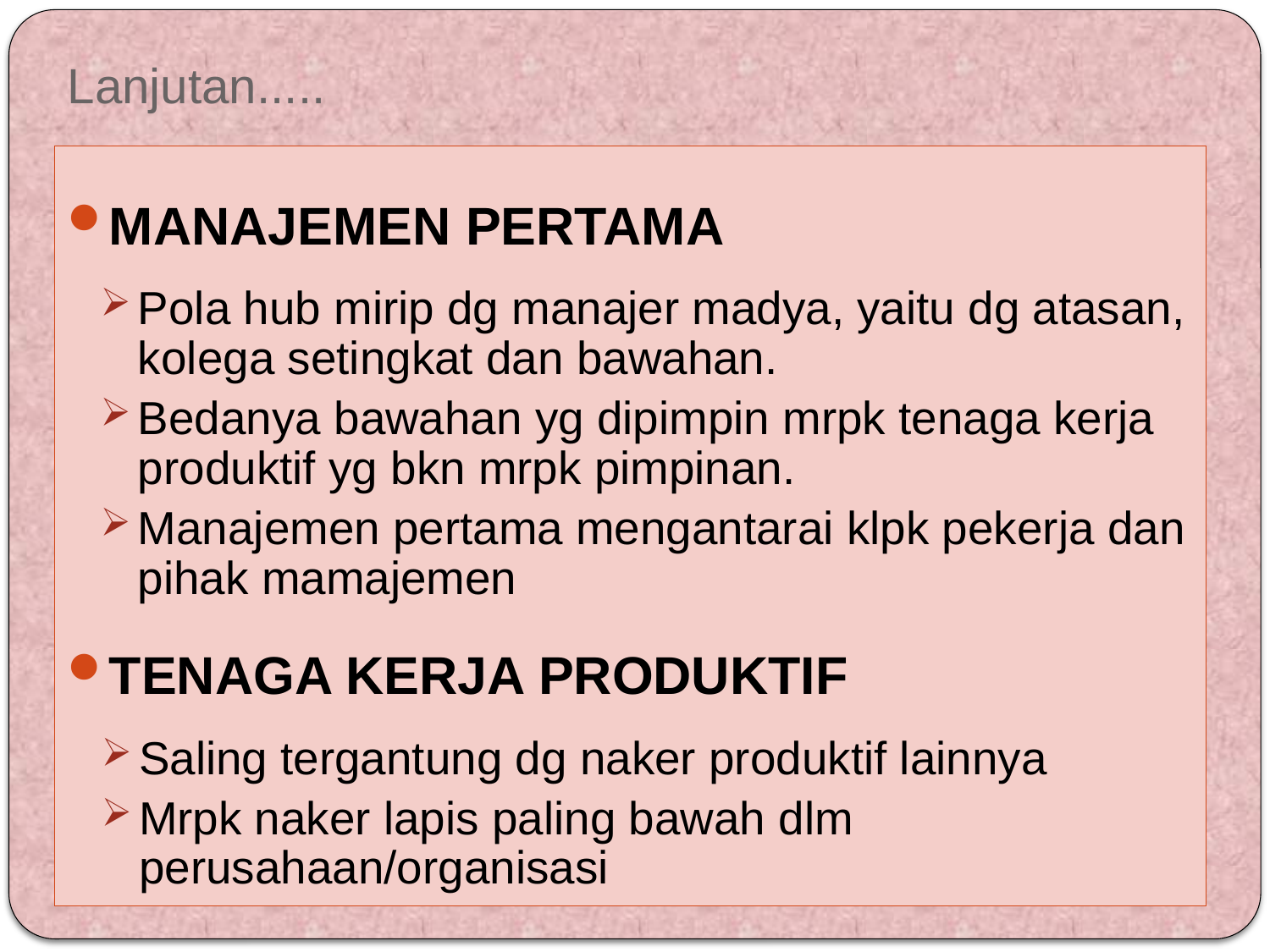

# Lanjutan.....

MANAJEMEN PERTAMA
Pola hub mirip dg manajer madya, yaitu dg atasan, kolega setingkat dan bawahan.
Bedanya bawahan yg dipimpin mrpk tenaga kerja produktif yg bkn mrpk pimpinan.
Manajemen pertama mengantarai klpk pekerja dan pihak mamajemen
TENAGA KERJA PRODUKTIF
Saling tergantung dg naker produktif lainnya
Mrpk naker lapis paling bawah dlm perusahaan/organisasi